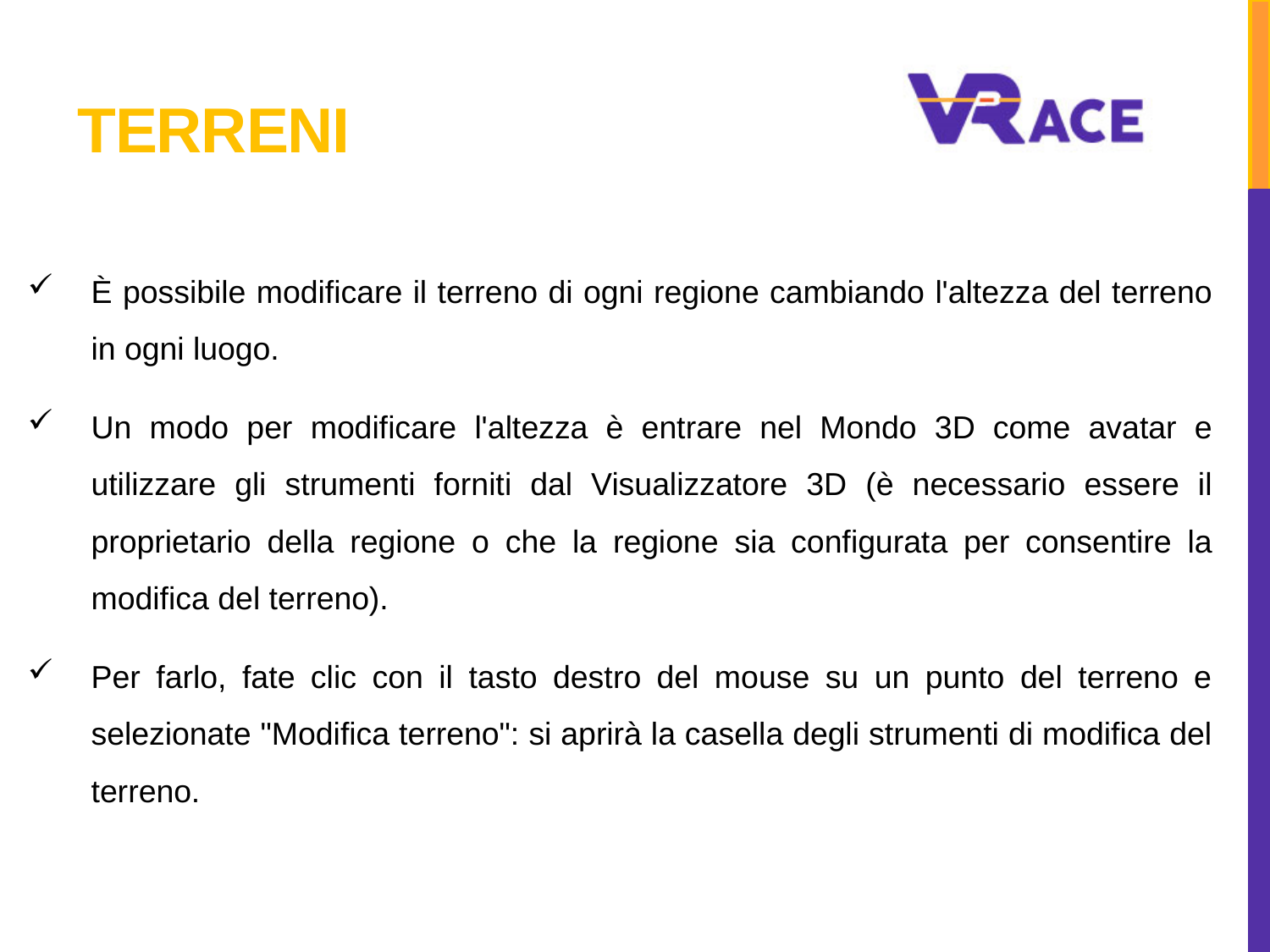

# Terreni
È possibile modificare il terreno di ogni regione cambiando l'altezza del terreno in ogni luogo.
Un modo per modificare l'altezza è entrare nel Mondo 3D come avatar e utilizzare gli strumenti forniti dal Visualizzatore 3D (è necessario essere il proprietario della regione o che la regione sia configurata per consentire la modifica del terreno).
Per farlo, fate clic con il tasto destro del mouse su un punto del terreno e selezionate "Modifica terreno": si aprirà la casella degli strumenti di modifica del terreno.